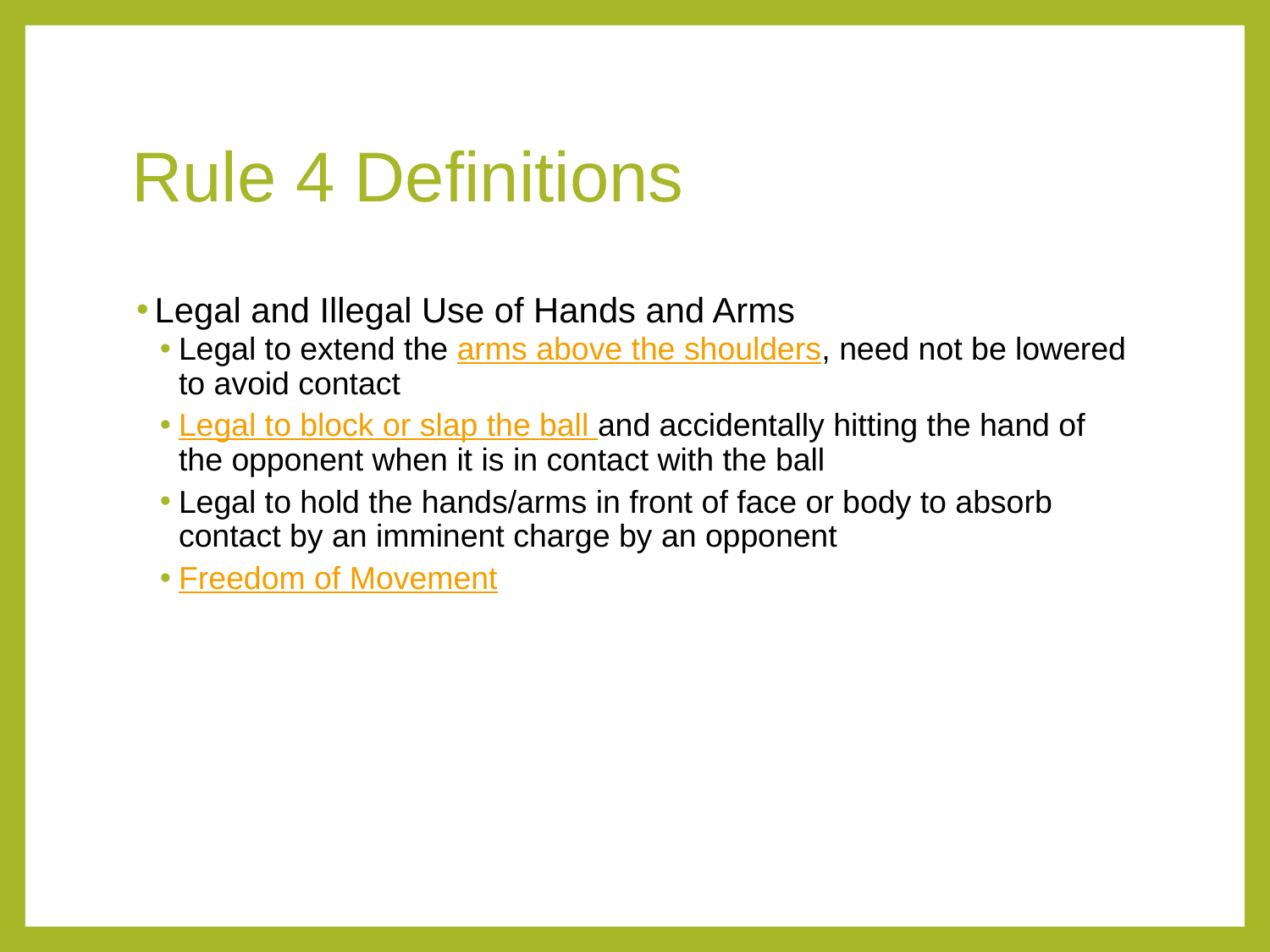

Rule 4 Definitions
Legal and Illegal Use of Hands and Arms
Legal to extend the arms above the shoulders, need not be lowered to avoid contact
Legal to block or slap the ball and accidentally hitting the hand of the opponent when it is in contact with the ball
Legal to hold the hands/arms in front of face or body to absorb contact by an imminent charge by an opponent
Freedom of Movement